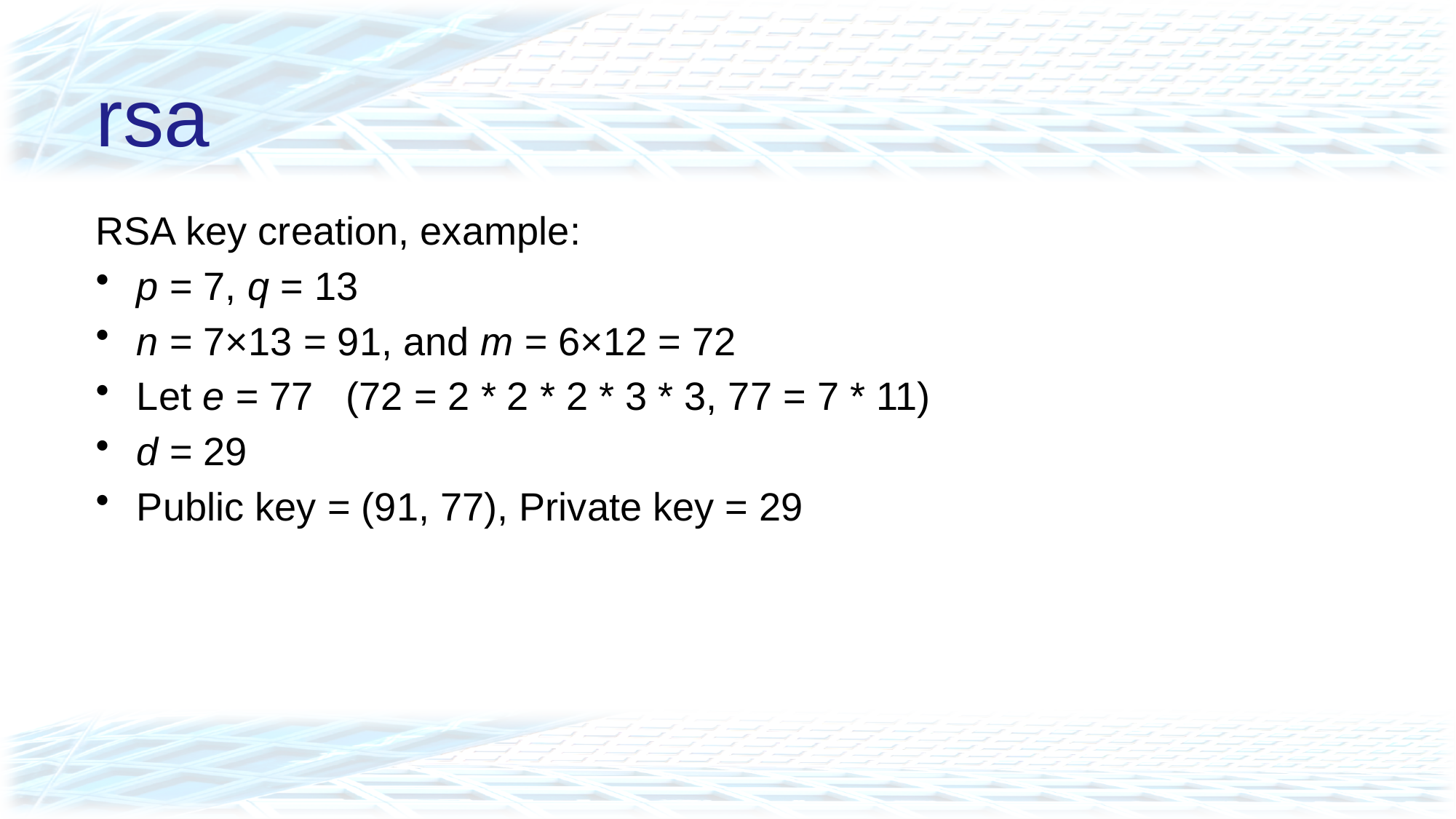

# rsa
RSA key creation, example:
p = 7, q = 13
n = 7×13 = 91, and m = 6×12 = 72
Let e = 77   (72 = 2 * 2 * 2 * 3 * 3, 77 = 7 * 11)
d = 29
Public key = (91, 77), Private key = 29